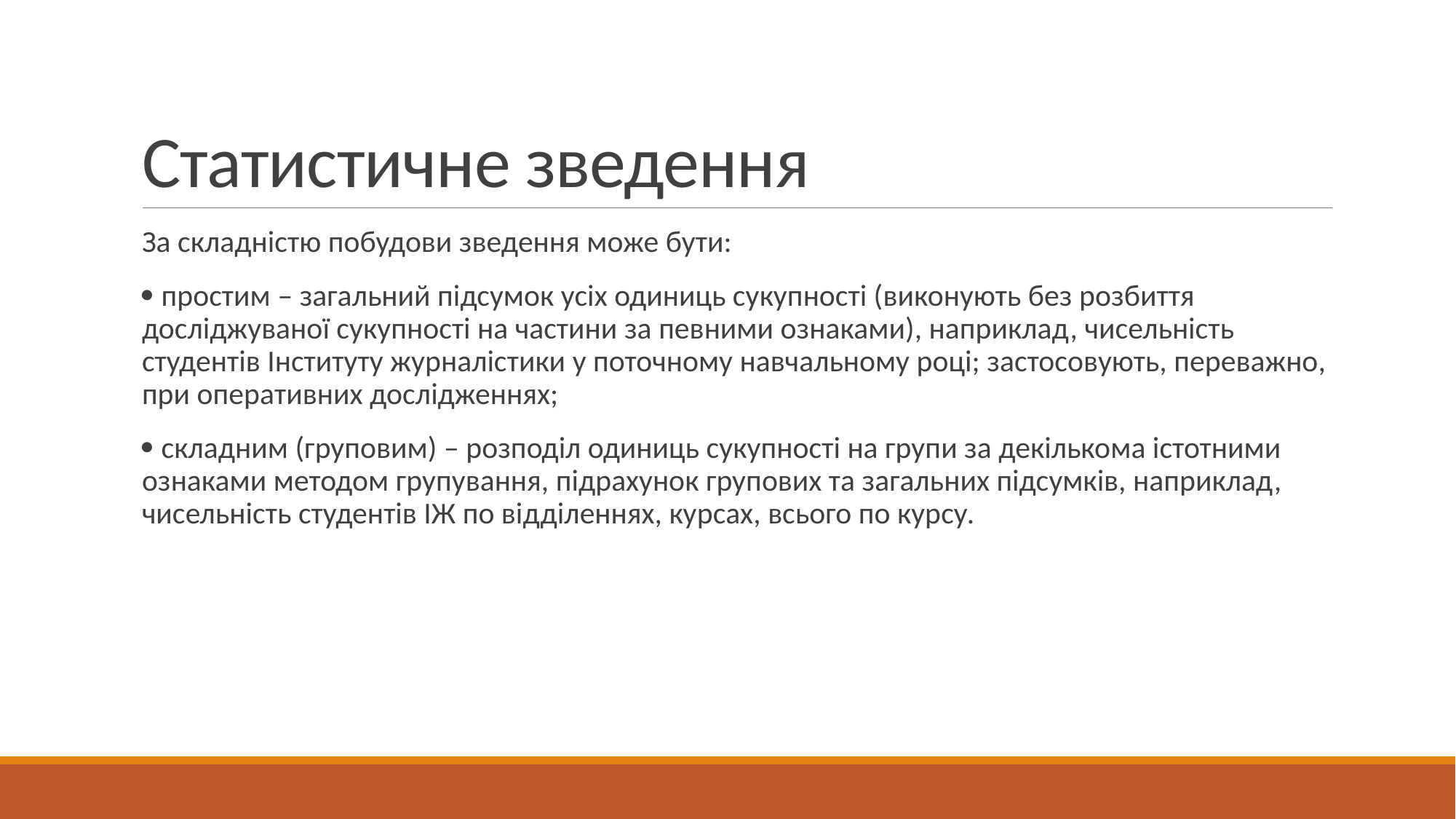

# Статистичне зведення
За складністю побудови зведення може бути:
• простим – загальний підсумок усіх одиниць сукупності (виконують без розбиття досліджуваної сукупності на частини за певними ознаками), наприклад, чисельність студентів Інституту журналістики у поточному навчальному році; застосовують, переважно, при оперативних дослідженнях;
• складним (груповим) – розподіл одиниць сукупності на групи за декількома істотними ознаками методом групування, підрахунок групових та загальних підсумків, наприклад, чисельність студентів ІЖ по відділеннях, курсах, всього по курсу.